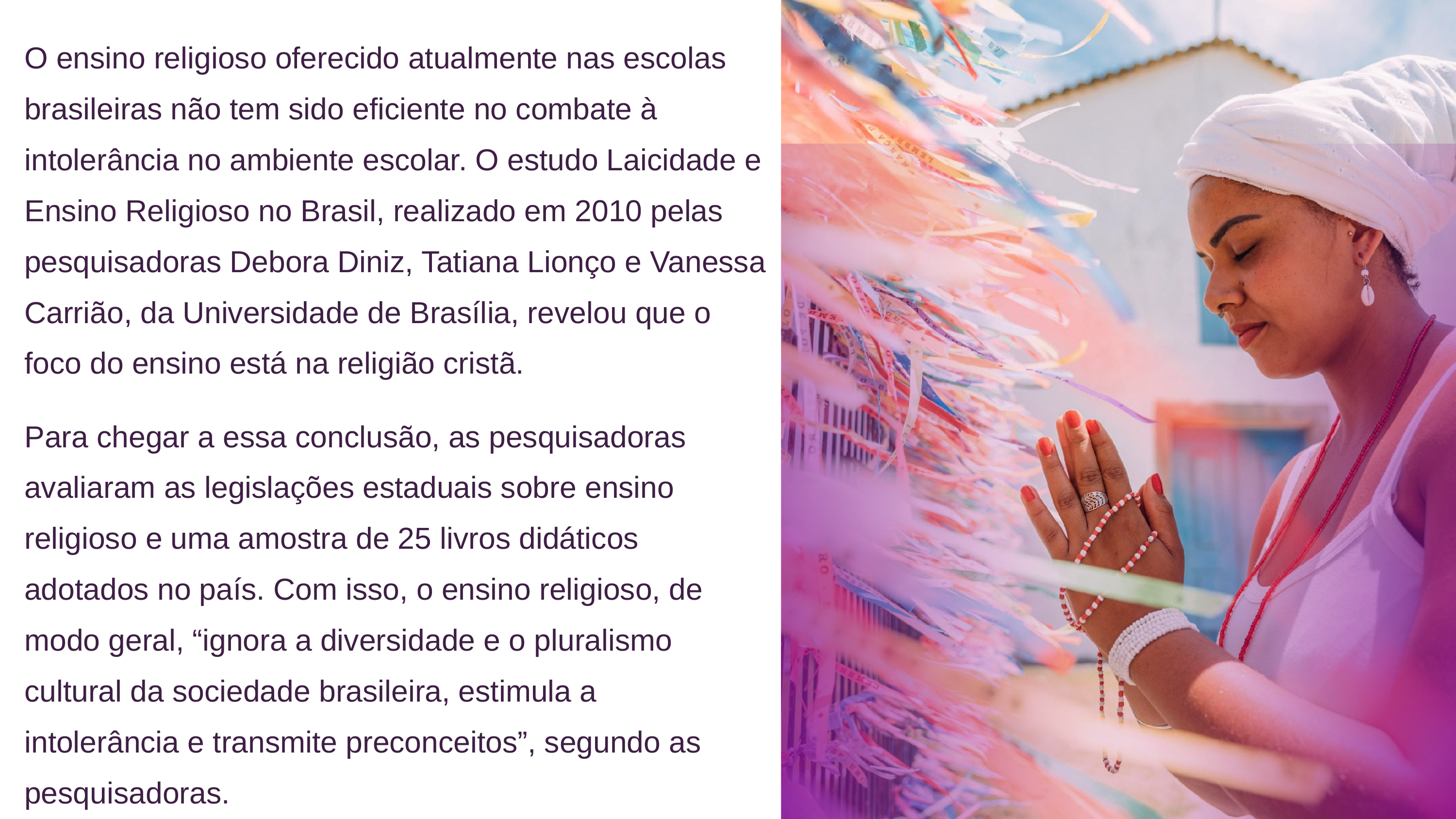

O ensino religioso oferecido atualmente nas escolas brasileiras não tem sido eficiente no combate à intolerância no ambiente escolar. O estudo Laicidade e Ensino Religioso no Brasil, realizado em 2010 pelas pesquisadoras Debora Diniz, Tatiana Lionço e Vanessa Carrião, da Universidade de Brasília, revelou que o foco do ensino está na religião cristã.

Para chegar a essa conclusão, as pesquisadoras avaliaram as legislações estaduais sobre ensino religioso e uma amostra de 25 livros didáticos adotados no país. Com isso, o ensino religioso, de modo geral, “ignora a diversidade e o pluralismo cultural da sociedade brasileira, estimula a intolerância e transmite preconceitos”, segundo as pesquisadoras.